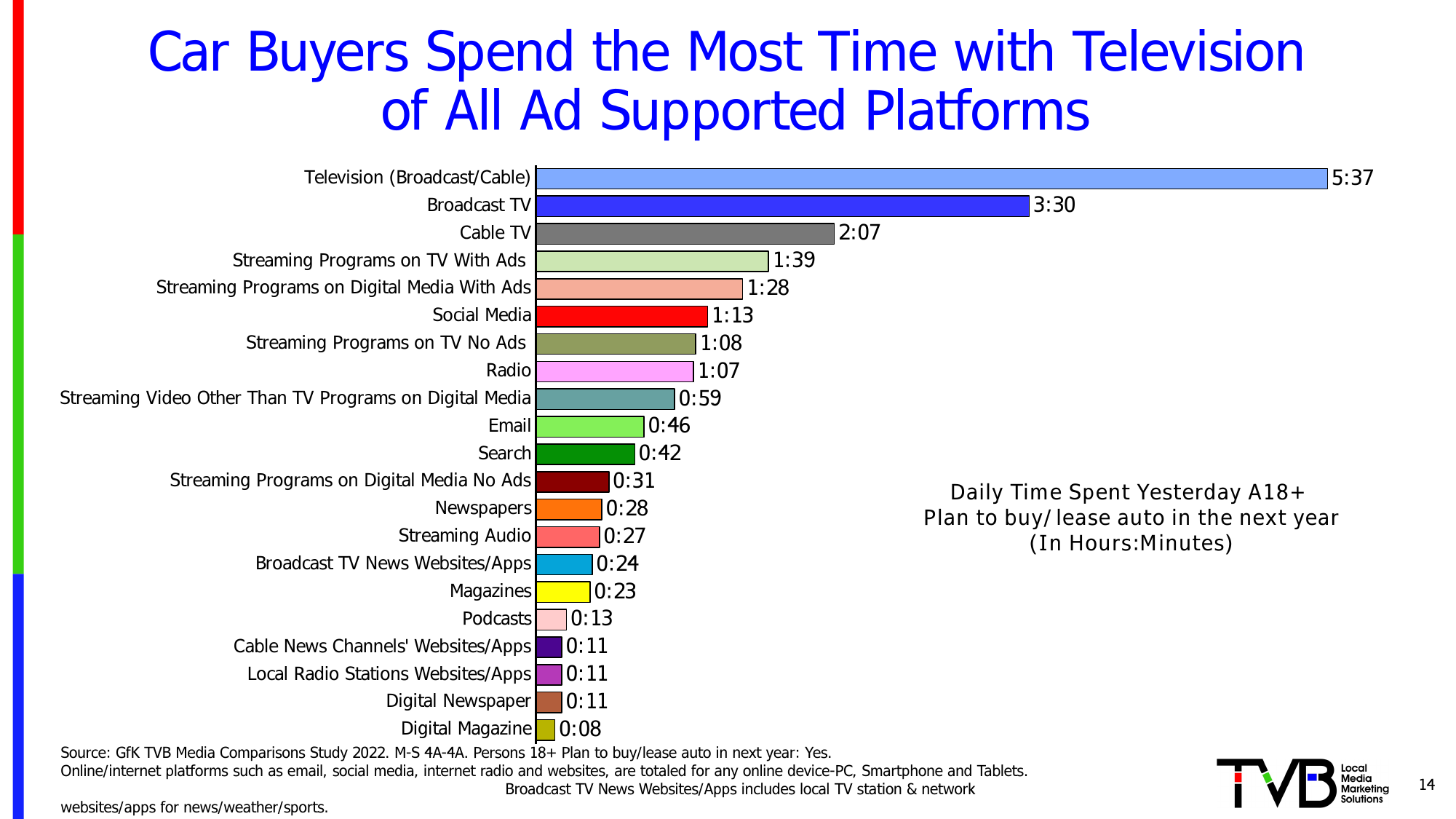

# Car Buyers Spend the Most Time with Television of All Ad Supported Platforms

### Chart

| Category | Column2 |
|---|---|
| Television (Broadcast/Cable) | 0.2340277777777778 |
| Broadcast TV | 0.14583333333333334 |
| Cable TV | 0.08819444444444445 |
| Streaming Programs on TV With Ads  | 0.06874999999999999 |
| Streaming Programs on Digital Media With Ads | 0.061111111111111116 |
| Social Media | 0.05069444444444445 |
| Streaming Programs on TV No Ads  | 0.04722222222222222 |
| Radio | 0.04652777777777778 |
| Streaming Video Other Than TV Programs on Digital Media | 0.04097222222222222 |
| Email | 0.03194444444444445 |
| Search | 0.029166666666666664 |
| Streaming Programs on Digital Media No Ads | 0.02152777777777778 |
| Newspapers | 0.019444444444444445 |
| Streaming Audio | 0.01875 |
| Broadcast TV News Websites/Apps | 0.016666666666666666 |
| Magazines | 0.015972222222222224 |
| Podcasts | 0.009027777777777779 |
| Cable News Channels' Websites/Apps | 0.007638888888888889 |
| Local Radio Stations Websites/Apps | 0.007638888888888889 |
| Digital Newspaper | 0.007638888888888889 |
| Digital Magazine | 0.005555555555555556 |
Daily Time Spent Yesterday A18+
Plan to buy/lease auto in the next year
(In Hours:Minutes)
Source: GfK TVB Media Comparisons Study 2022. M-S 4A-4A. Persons 18+ Plan to buy/lease auto in next year: Yes.                                            Online/internet platforms such as email, social media, internet radio and websites, are totaled for any online device-PC, Smartphone and Tablets.                                                                                                       Broadcast TV News Websites/Apps includes local TV station & network websites/apps for news/weather/sports.
14